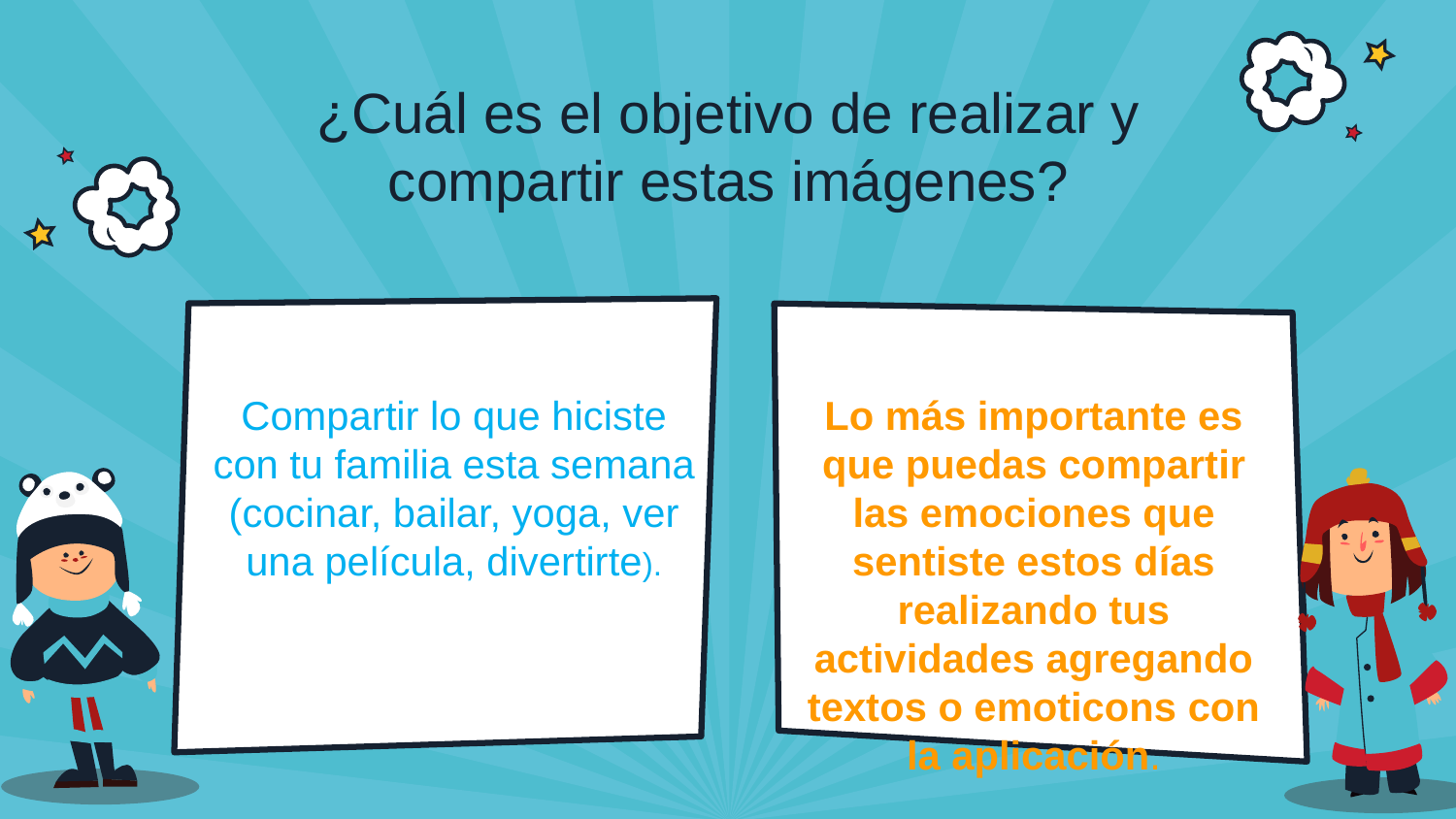

# ¿Cuál es el objetivo de realizar y compartir estas imágenes?

Compartir lo que hiciste con tu familia esta semana (cocinar, bailar, yoga, ver una película, divertirte).
Lo más importante es que puedas compartir las emociones que sentiste estos días realizando tus actividades agregando textos o emoticons con la aplicación.